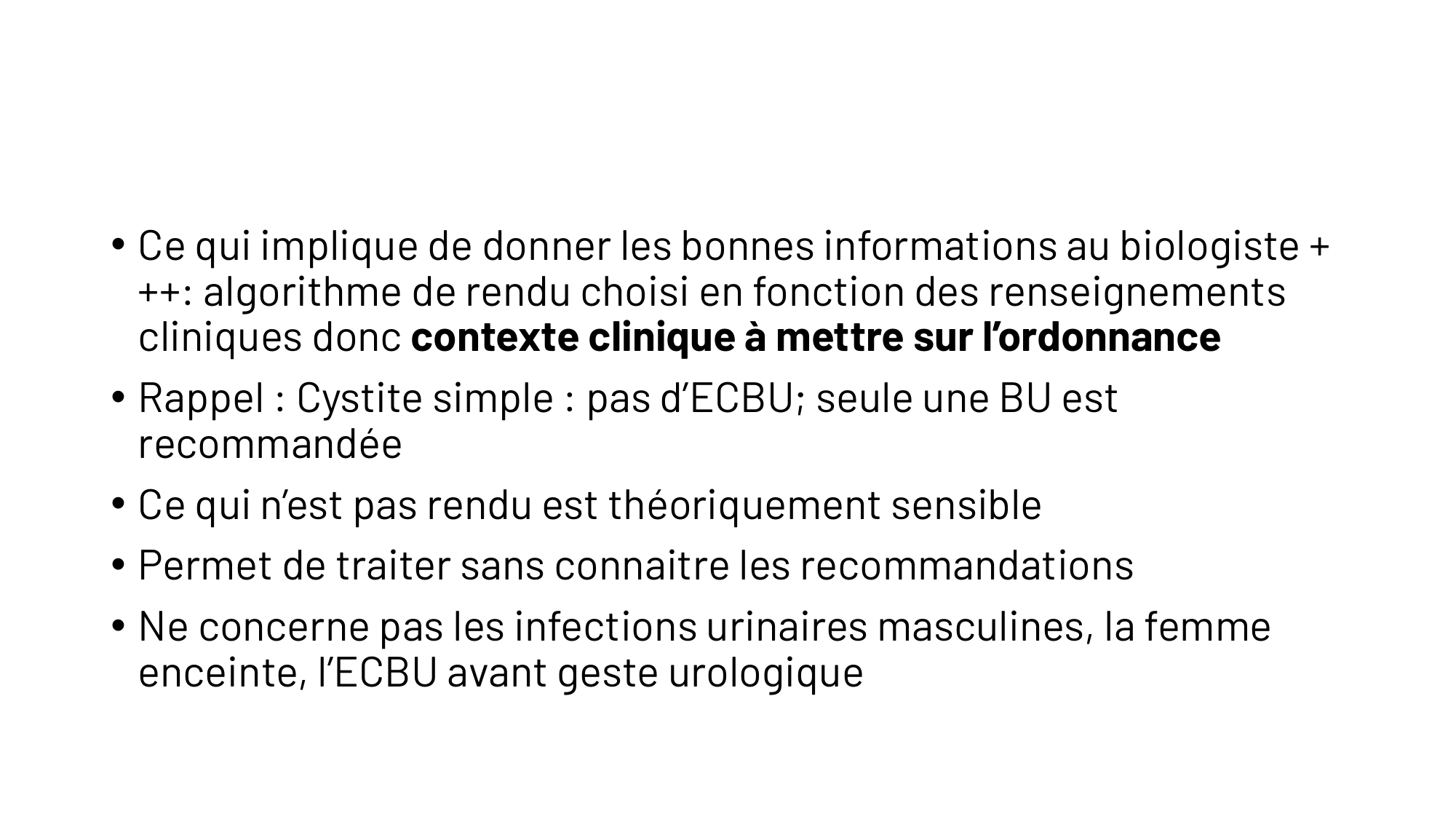

#
Ce qui implique de donner les bonnes informations au biologiste +++: algorithme de rendu choisi en fonction des renseignements cliniques donc contexte clinique à mettre sur l’ordonnance
Rappel : Cystite simple : pas d’ECBU; seule une BU est recommandée
Ce qui n’est pas rendu est théoriquement sensible
Permet de traiter sans connaitre les recommandations
Ne concerne pas les infections urinaires masculines, la femme enceinte, l’ECBU avant geste urologique